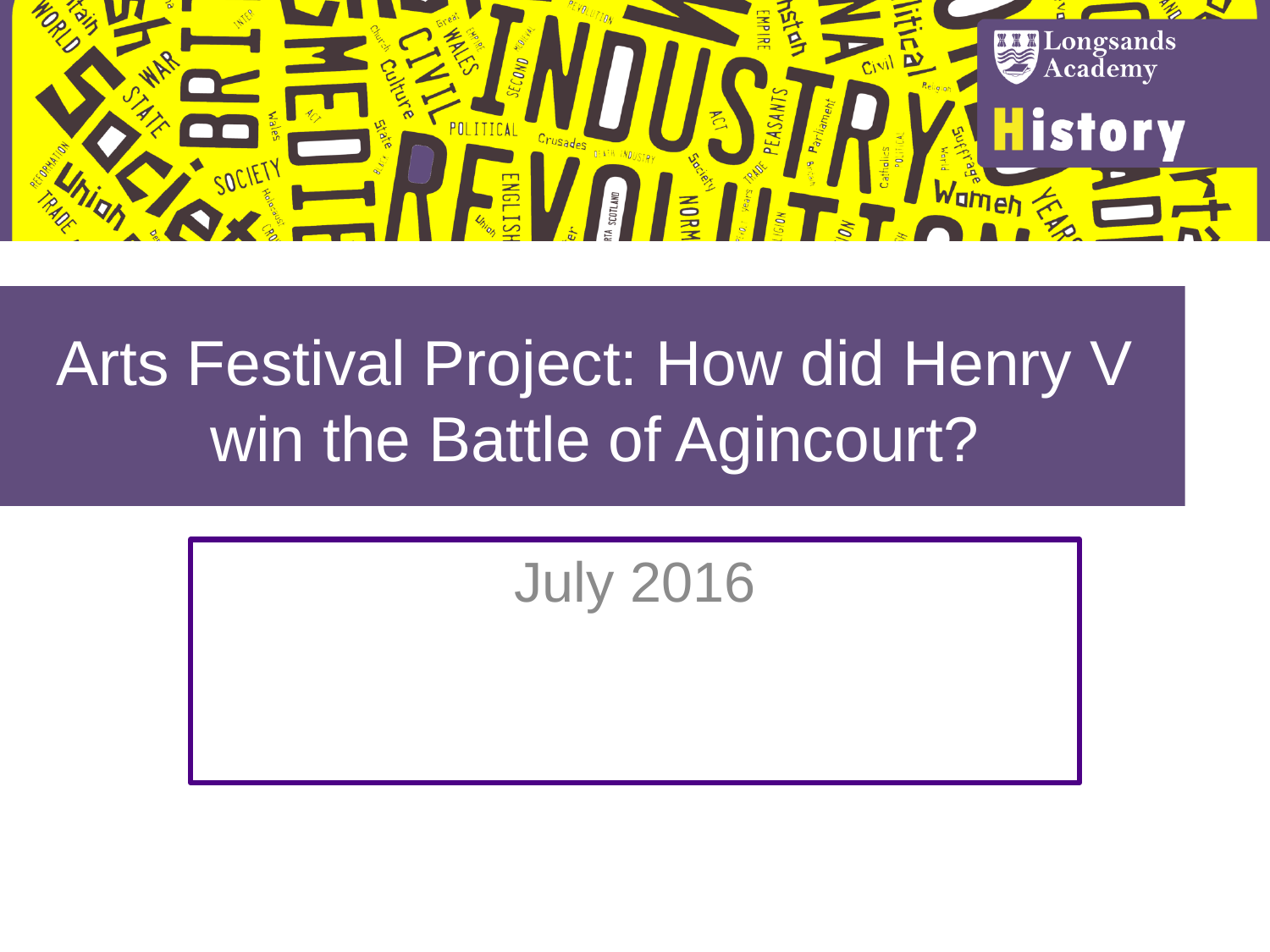

# Arts Festival Project: How did Henry V win the Battle of Agincourt?
July 2016